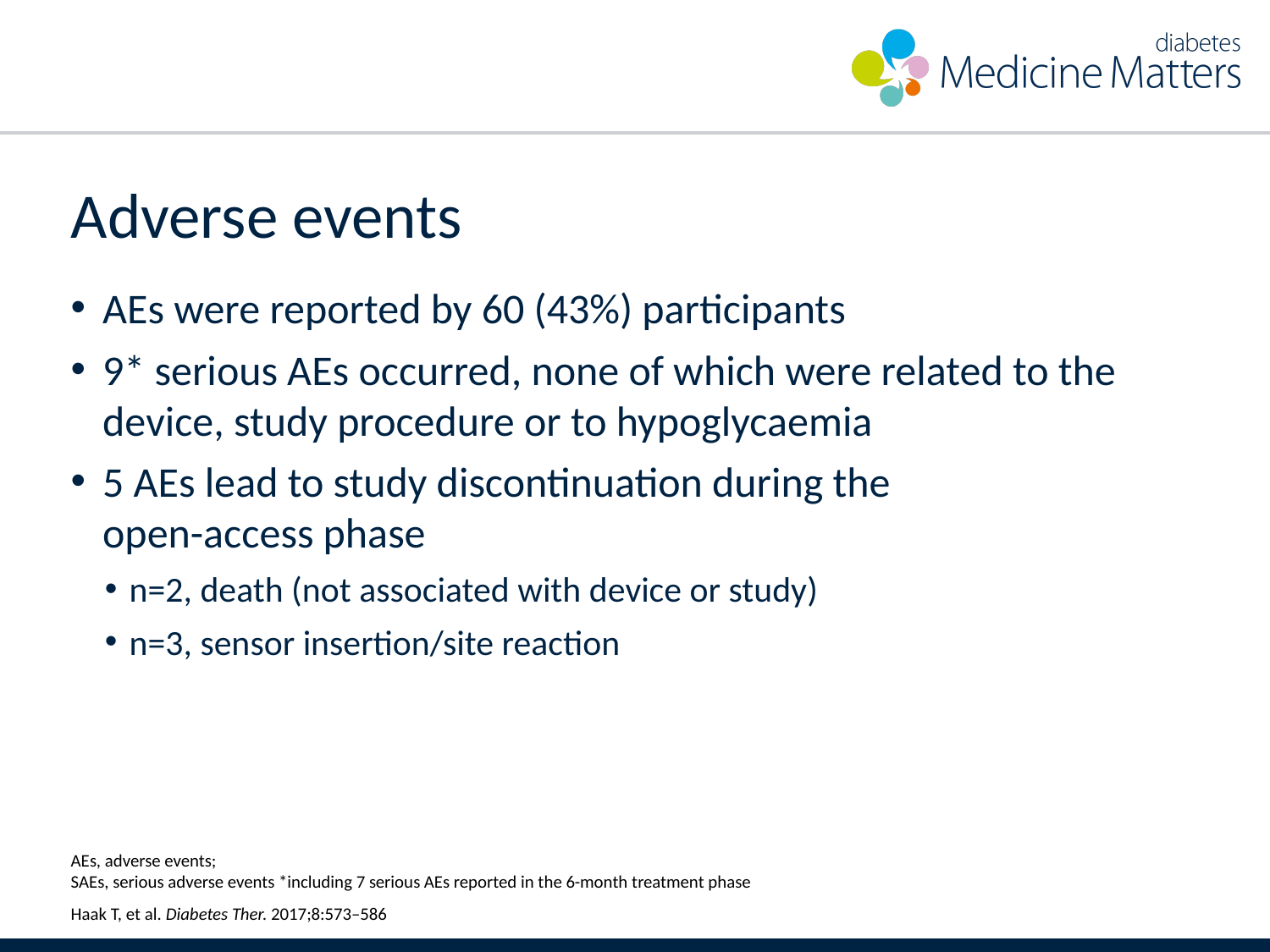

# Adverse events
AEs were reported by 60 (43%) participants
9* serious AEs occurred, none of which were related to the device, study procedure or to hypoglycaemia
5 AEs lead to study discontinuation during the
open-access phase
n=2, death (not associated with device or study)
n=3, sensor insertion/site reaction

AEs, adverse events;
SAEs, serious adverse events *including 7 serious AEs reported in the 6-month treatment phase
Haak T, et al. Diabetes Ther. 2017;8:573–586